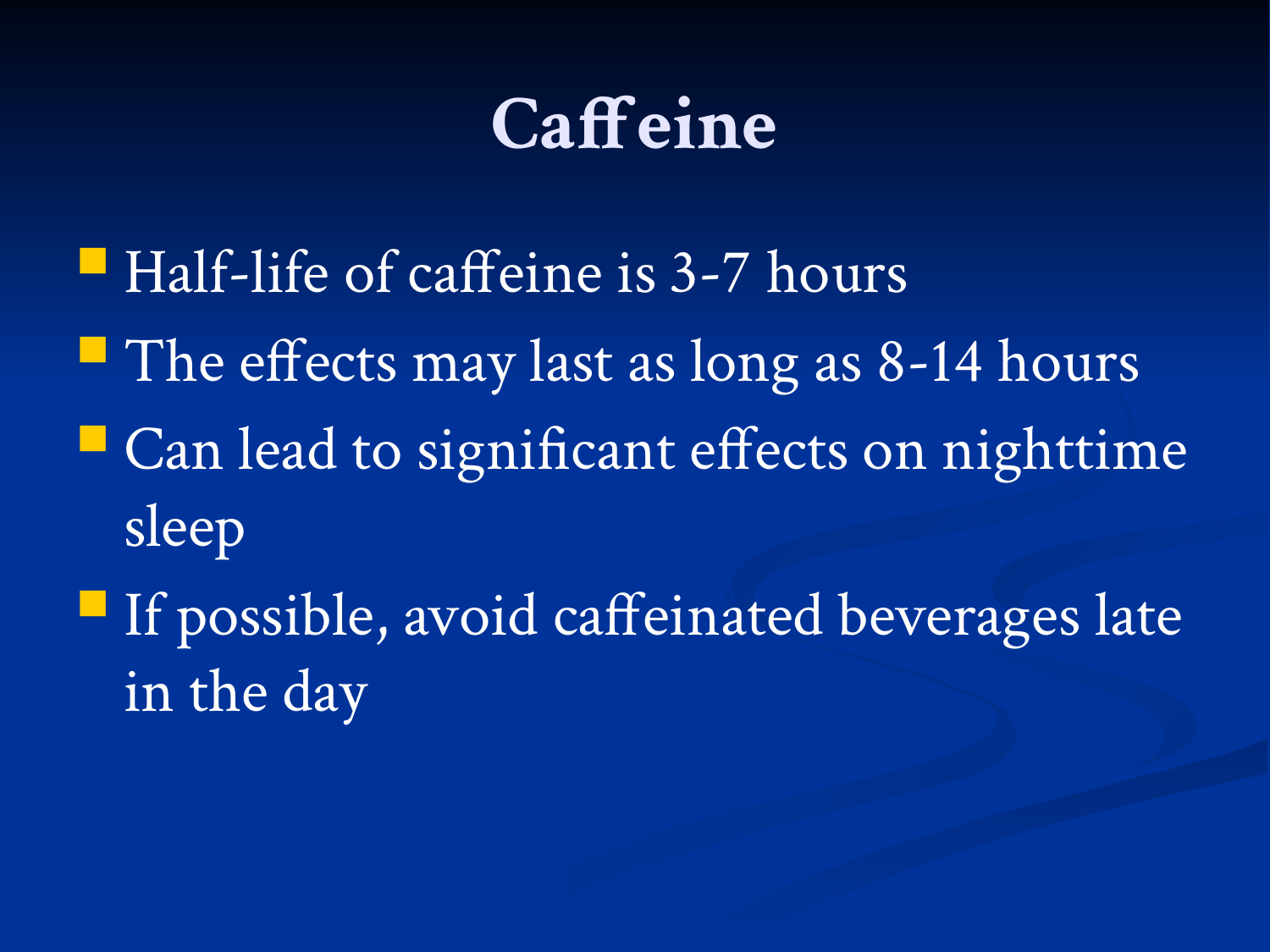

# Caffeine
Half-life of caffeine is 3-7 hours
The effects may last as long as 8-14 hours
Can lead to significant effects on nighttime sleep
If possible, avoid caffeinated beverages late in the day